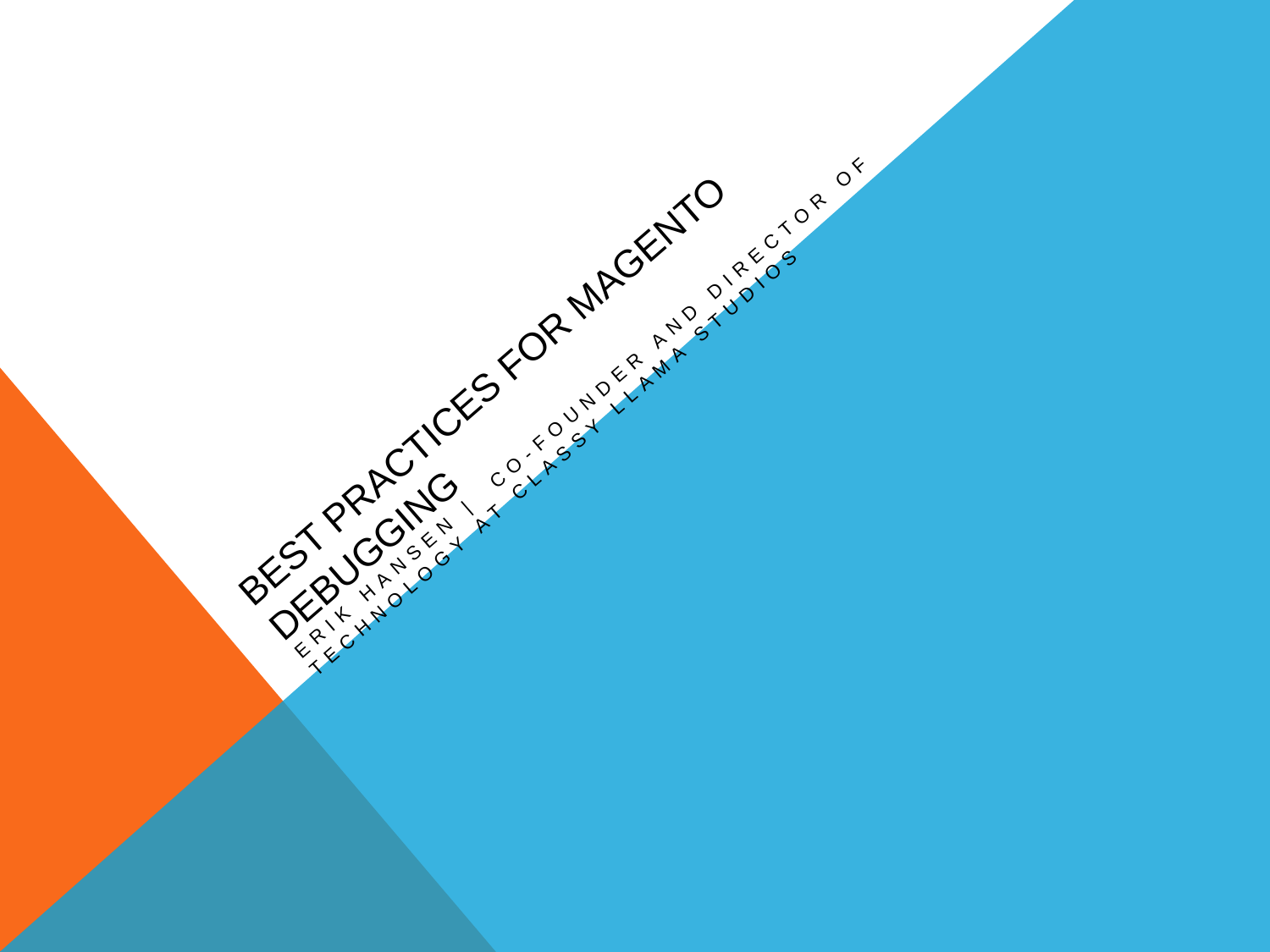

# Best practices for Magento debugging
Erik Hansen |  CO-Founder and Director of Technology At Classy Llama Studios